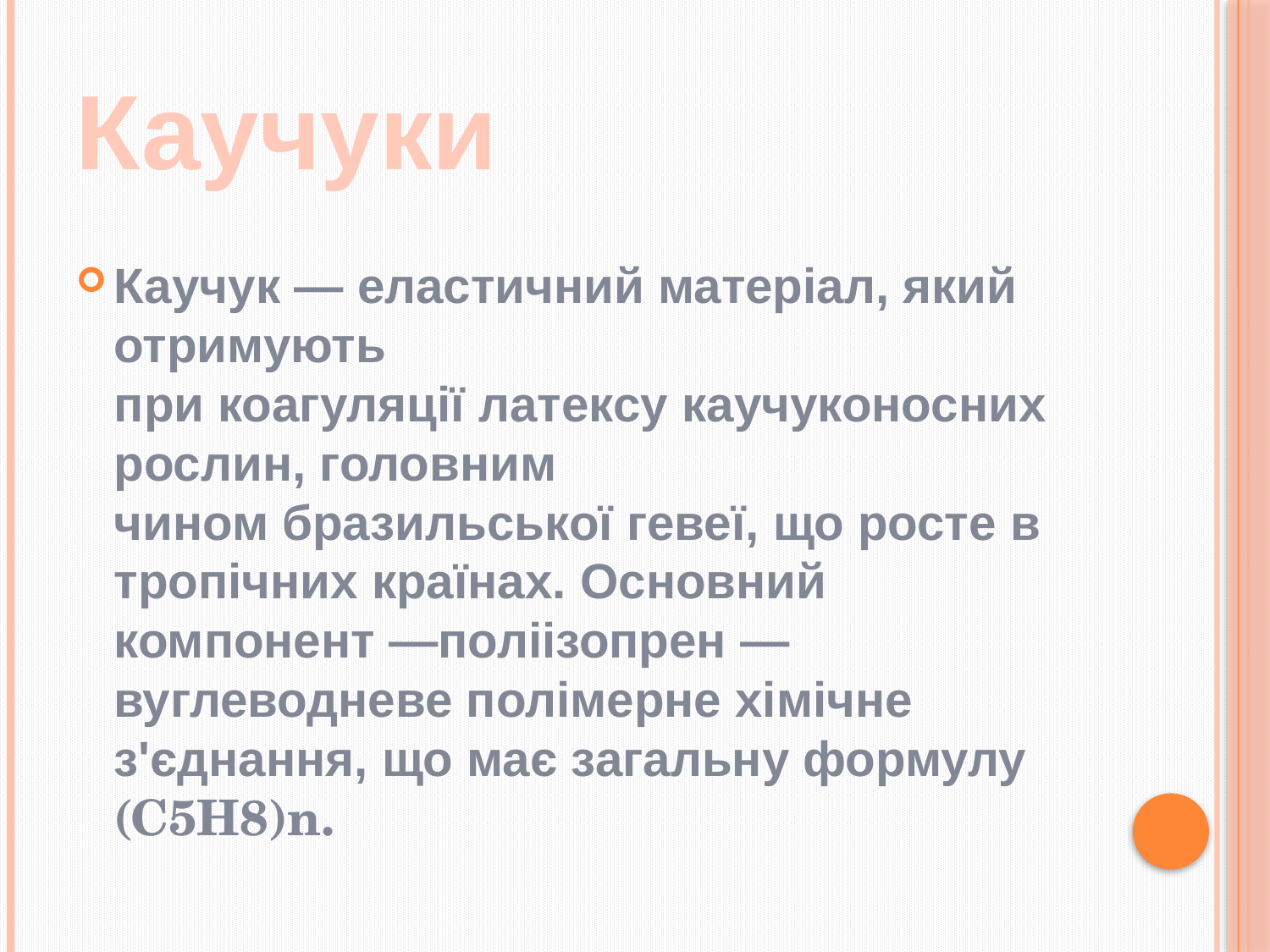

# Каучуки
Каучук — еластичний матеріал, який отримують при коагуляції латексу каучуконосних рослин, головним чином бразильської гевеї, що росте в тропічних країнах. Основний компонент —поліізопрен — вуглеводневе полімерне хімічне з'єднання, що має загальну формулу (C5H8)n.